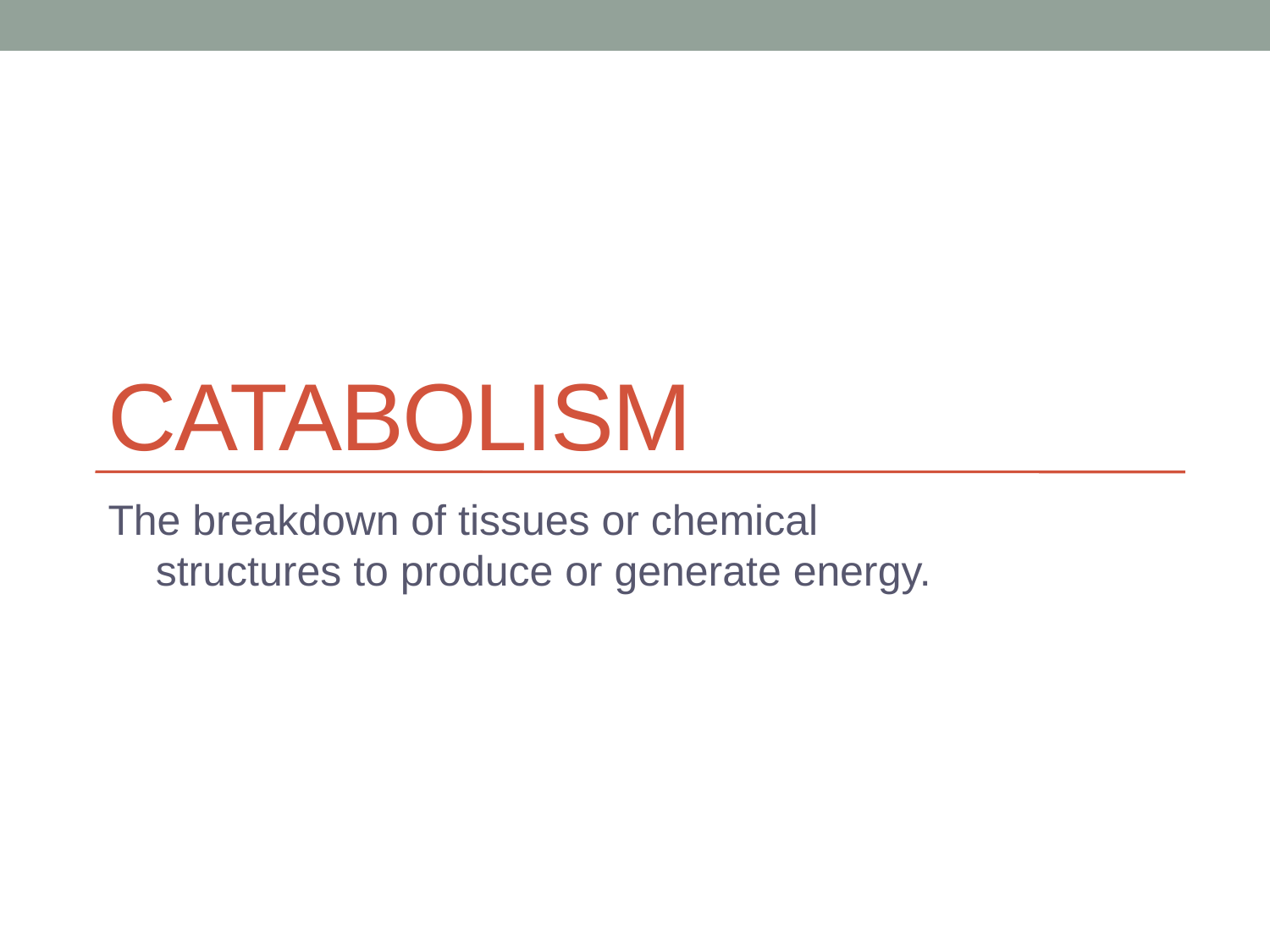

# Catabolism
The breakdown of tissues or chemical structures to produce or generate energy.